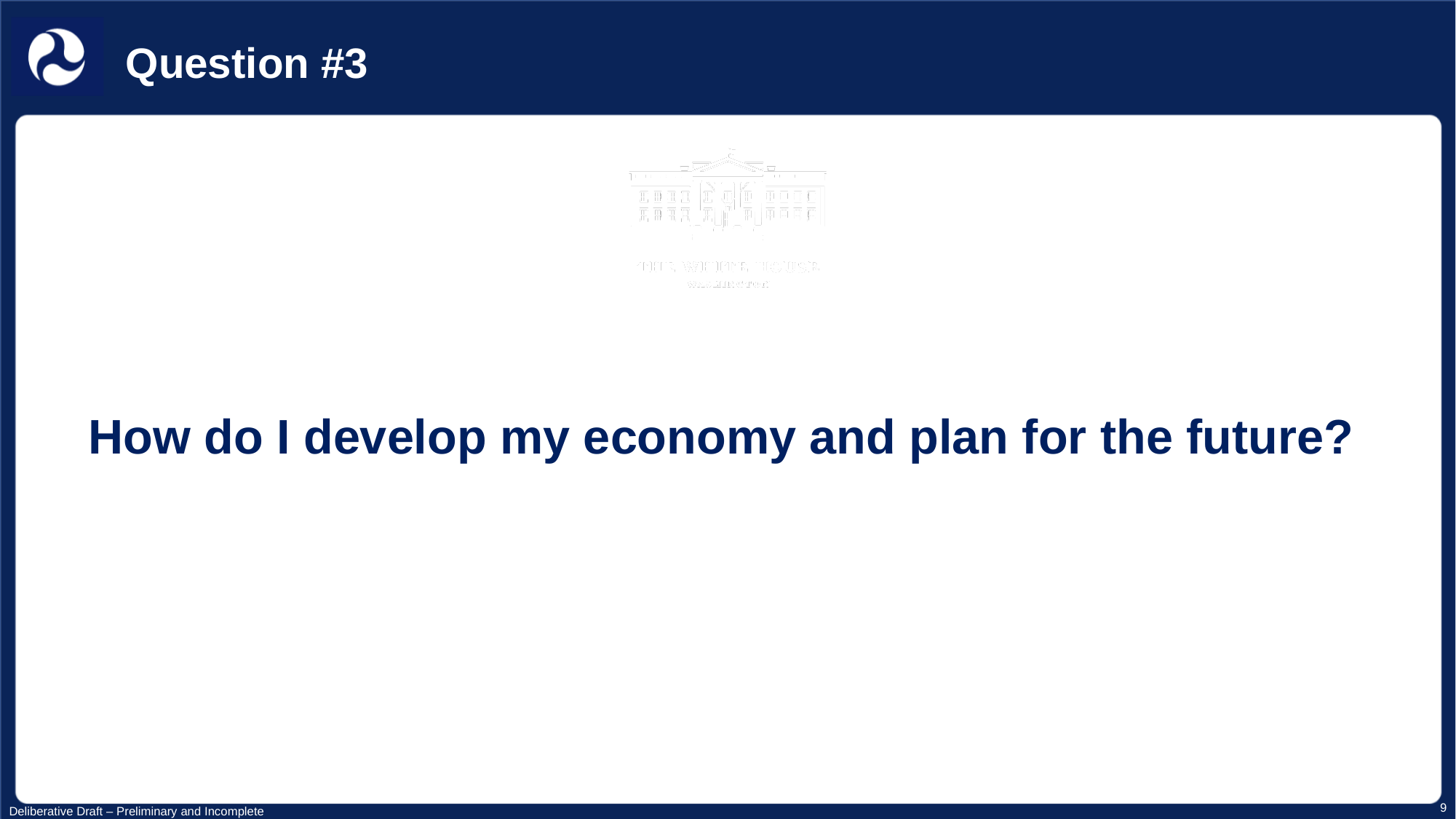

Question #3

How do I develop my economy and plan for the future?

9